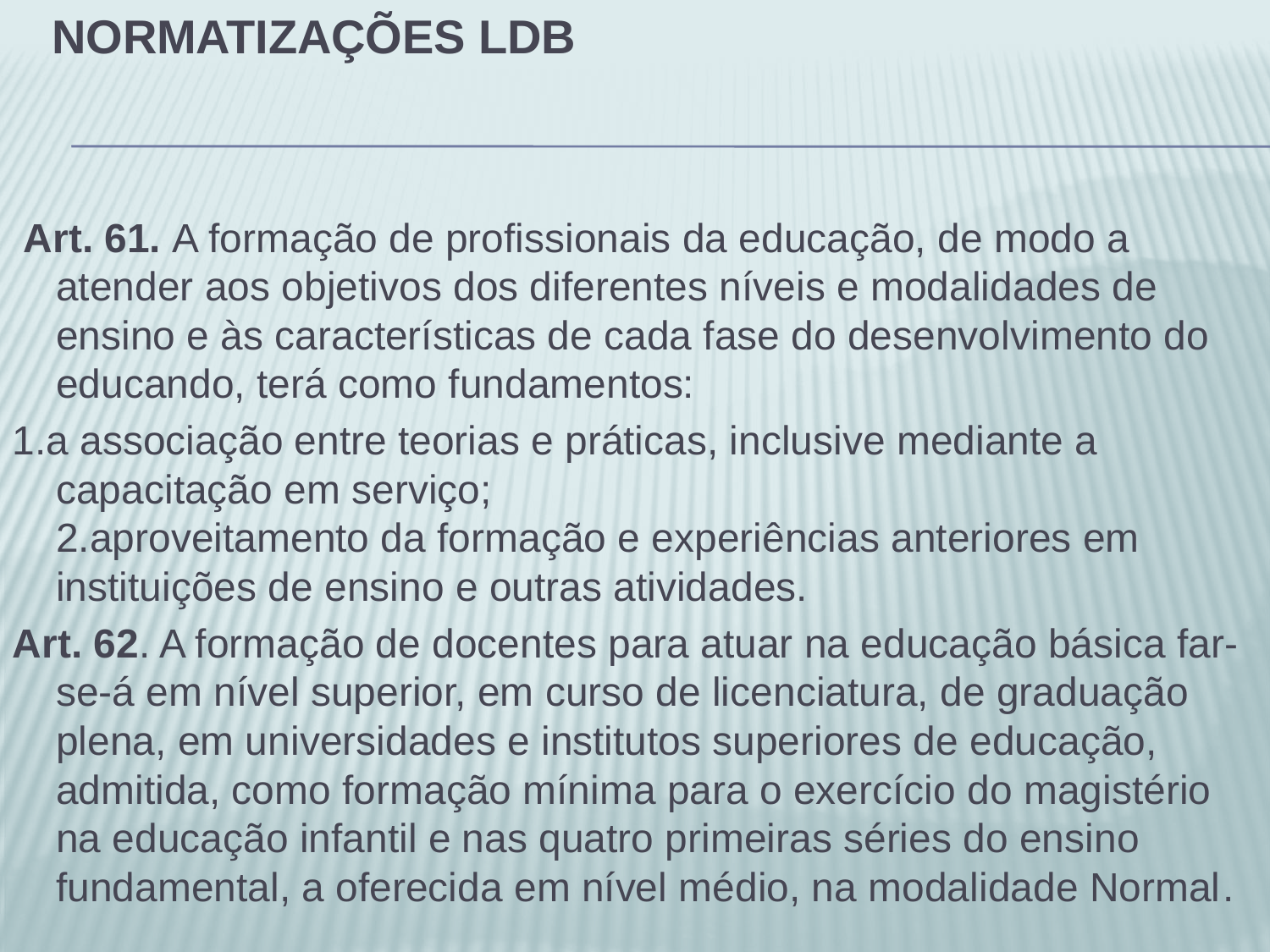

# Normatizações LDB

 Art. 61. A formação de profissionais da educação, de modo a atender aos objetivos dos diferentes níveis e modalidades de ensino e às características de cada fase do desenvolvimento do educando, terá como fundamentos:
1.a associação entre teorias e práticas, inclusive mediante a capacitação em serviço; 
2.aproveitamento da formação e experiências anteriores em instituições de ensino e outras atividades.
Art. 62. A formação de docentes para atuar na educação básica far-se-á em nível superior, em curso de licenciatura, de graduação plena, em universidades e institutos superiores de educação, admitida, como formação mínima para o exercício do magistério na educação infantil e nas quatro primeiras séries do ensino fundamental, a oferecida em nível médio, na modalidade Normal.